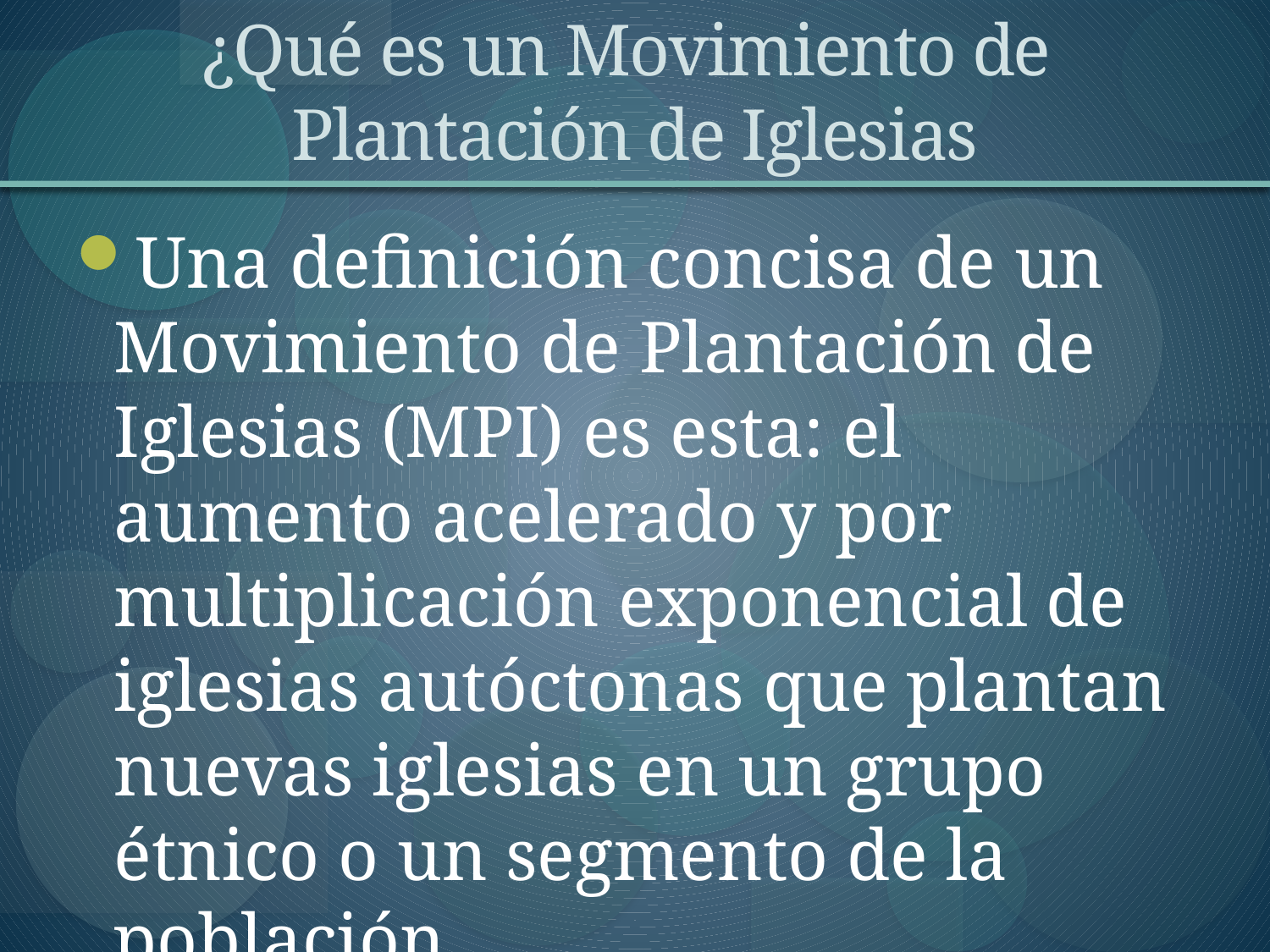

# ¿Qué es un Movimiento de Plantación de Iglesias
Una definición concisa de un Movimiento de Plantación de Iglesias (MPI) es esta: el aumento acelerado y por multiplicación exponencial de iglesias autóctonas que plantan nuevas iglesias en un grupo étnico o un segmento de la población.